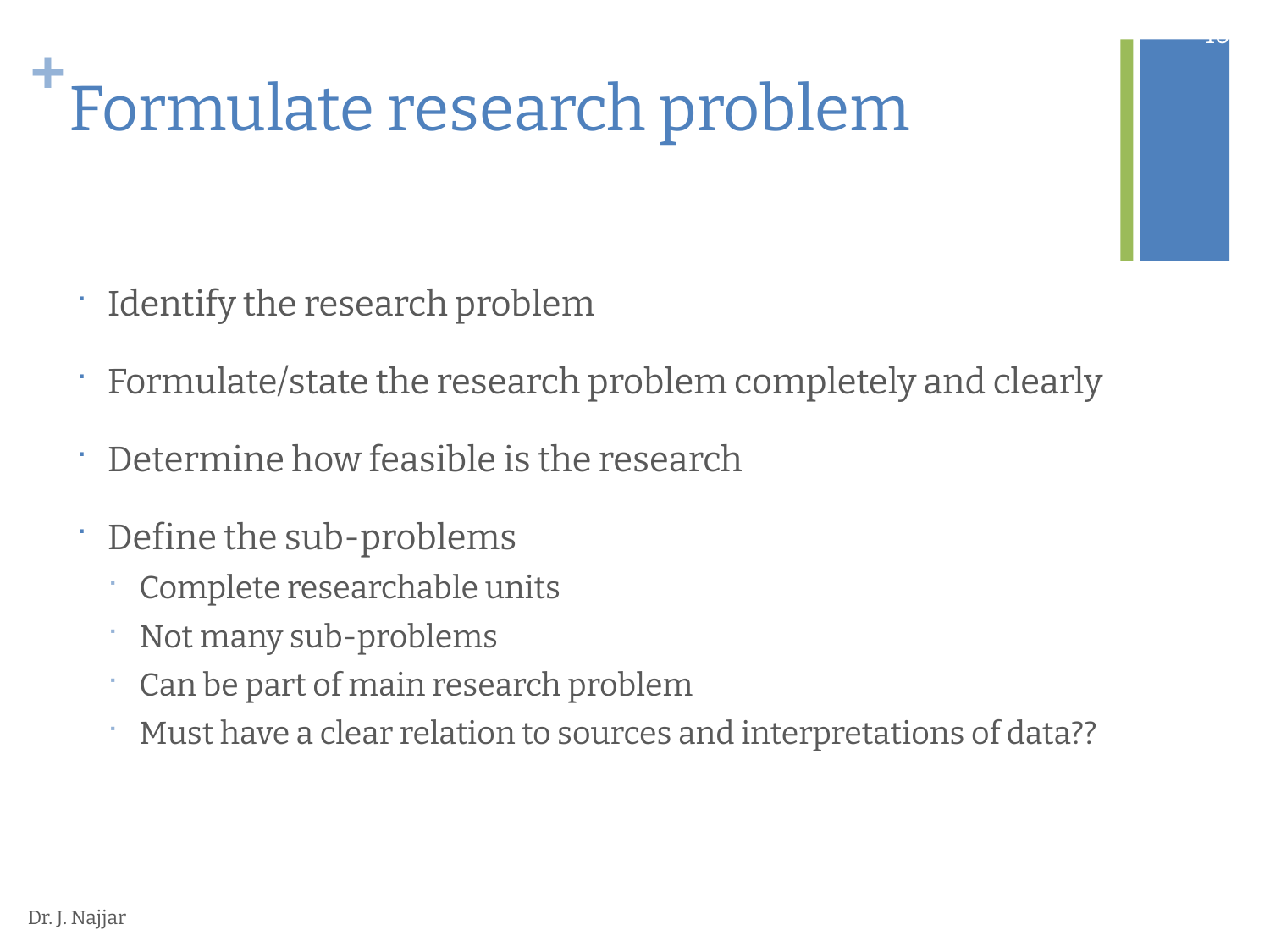

10
# Formulate research problem
Identify the research problem
Formulate/state the research problem completely and clearly
Determine how feasible is the research
Define the sub-problems
Complete researchable units
Not many sub-problems
Can be part of main research problem
Must have a clear relation to sources and interpretations of data??
Dr. J. Najjar